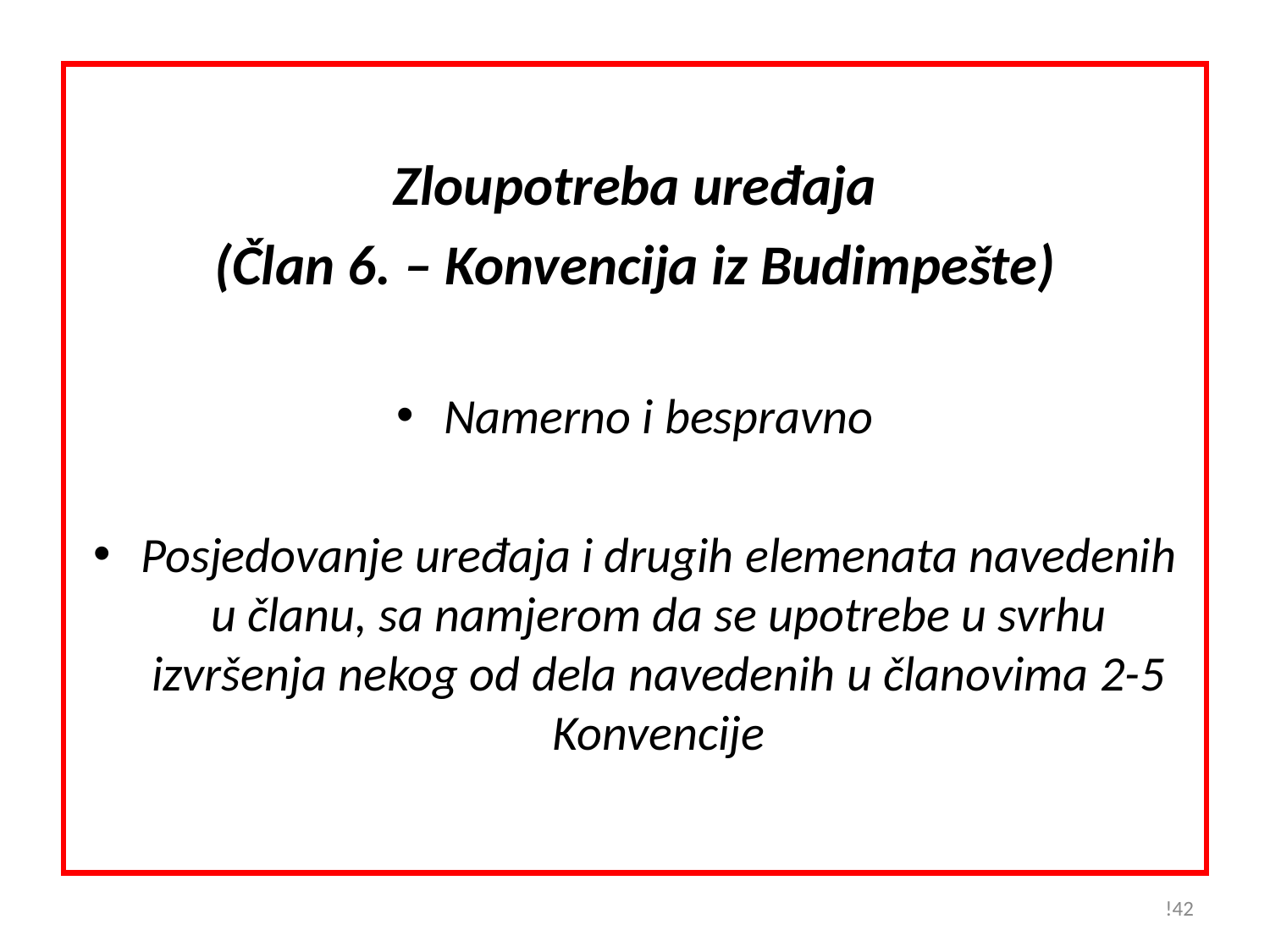

Zloupotreba uređaja
(Član 6. – Konvencija iz Budimpešte)

Namerno i bespravno

Posjedovanje uređaja i drugih elemenata navedenih u članu, sa namjerom da se upotrebe u svrhu izvršenja nekog od dela navedenih u članovima 2-5 Konvencije

!42